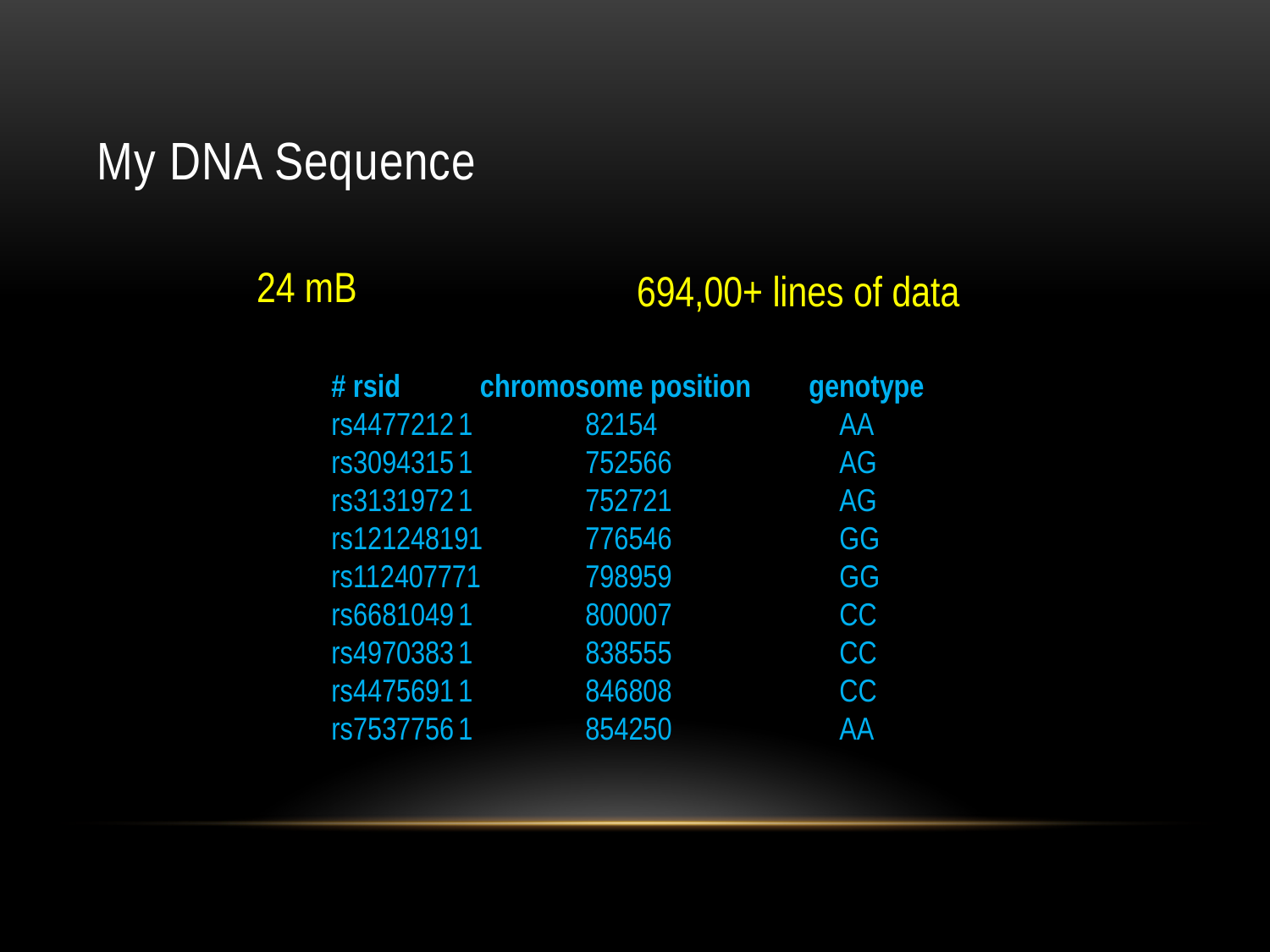

# My DNA Sequence
24 mB
694,00+ lines of data
# rsid	   chromosome position        genotype
rs4477212	1	82154		AA
rs3094315	1	752566		AG
rs3131972	1	752721		AG
rs121248191	776546		GG
rs112407771	798959		GG
rs6681049	1	800007		CC
rs4970383	1	838555		CC
rs4475691	1	846808		CC
rs7537756	1	854250		AA